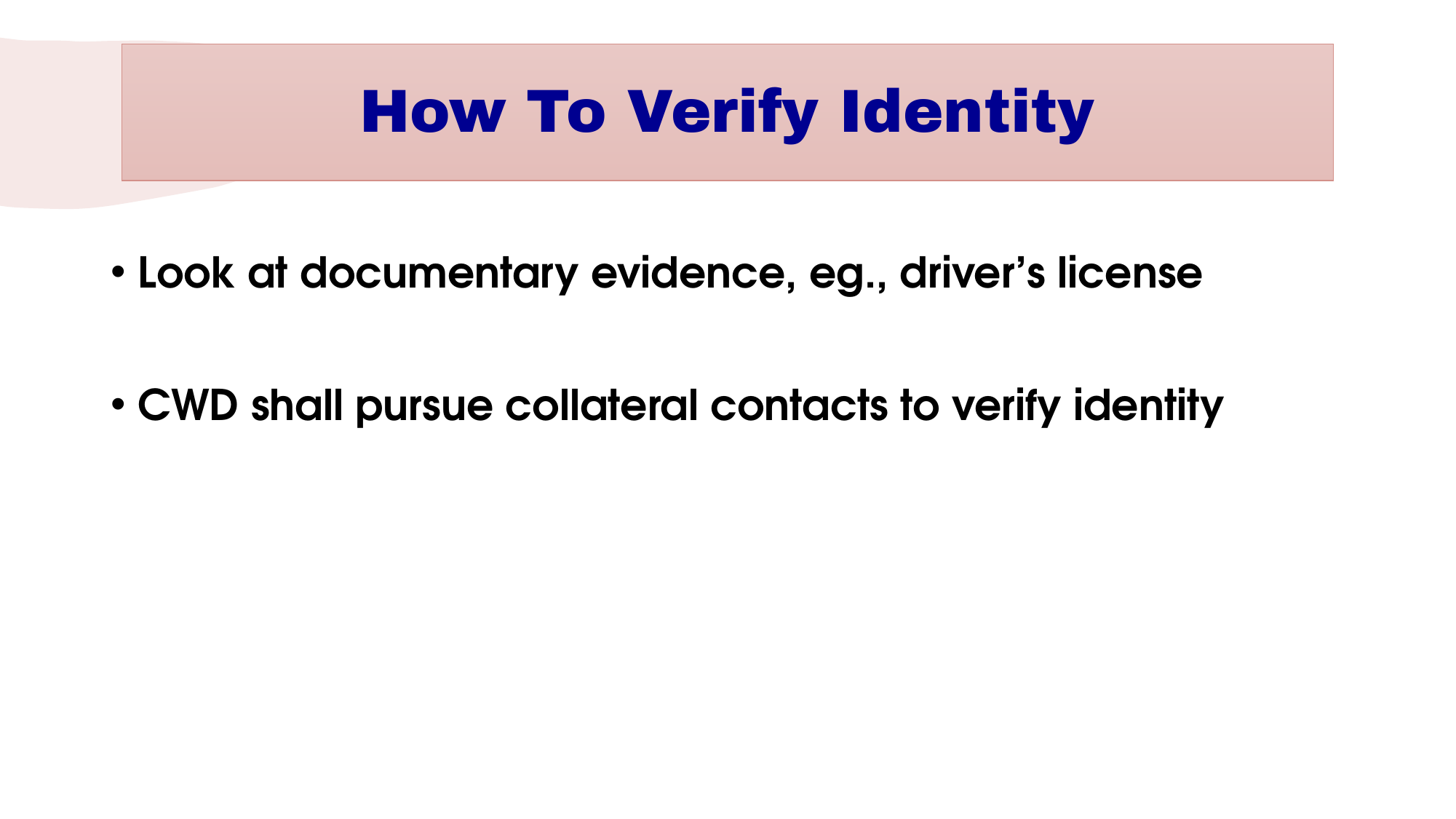

How To Verify Identity
Look at documentary evidence, eg., driver’s license

CWD shall pursue collateral contacts to verify identity